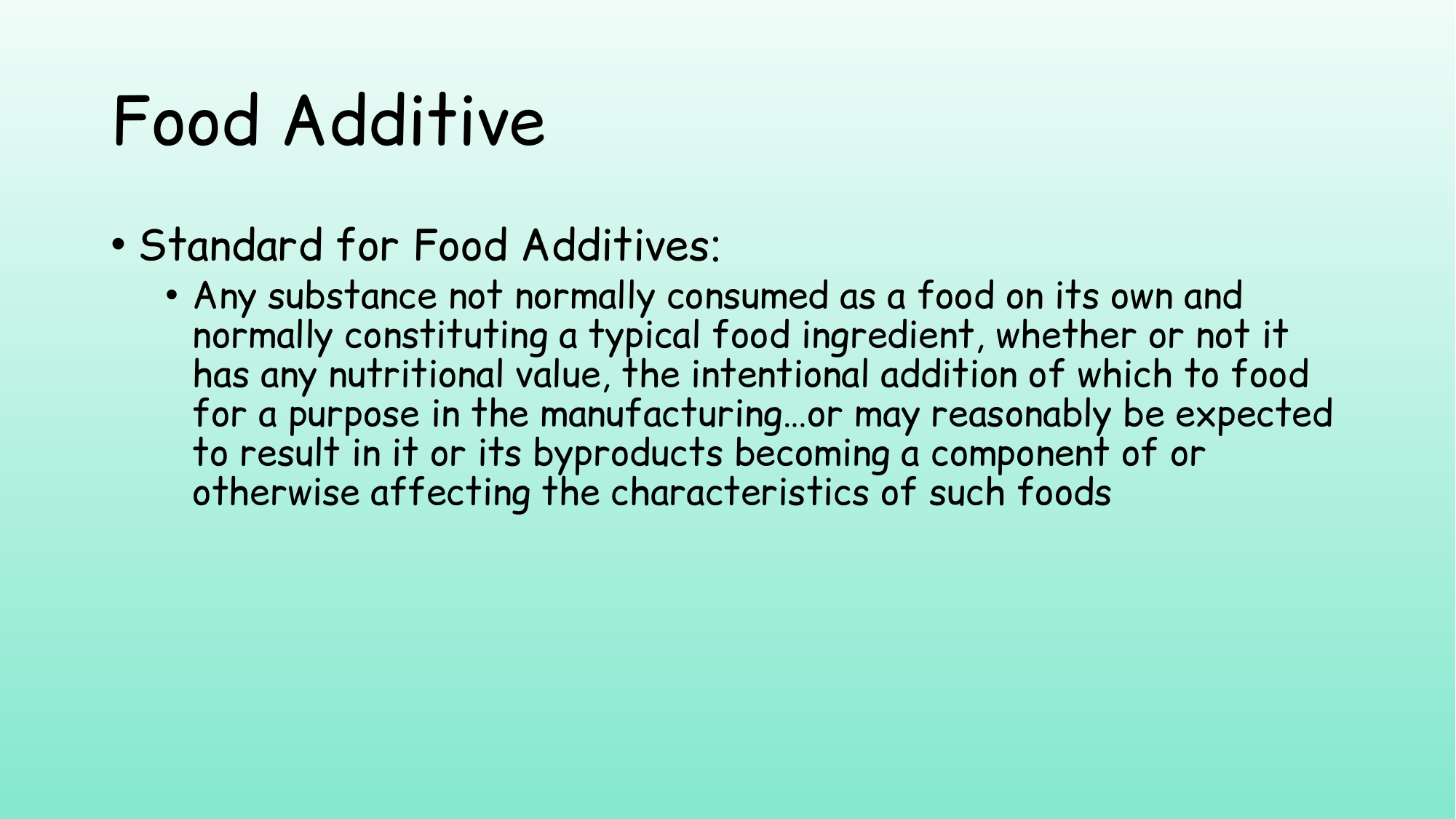

# Food Additive
Standard for Food Additives:
Any substance not normally consumed as a food on its own and normally constituting a typical food ingredient, whether or not it has any nutritional value, the intentional addition of which to food for a purpose in the manufacturing…or may reasonably be expected to result in it or its byproducts becoming a component of or otherwise affecting the characteristics of such foods